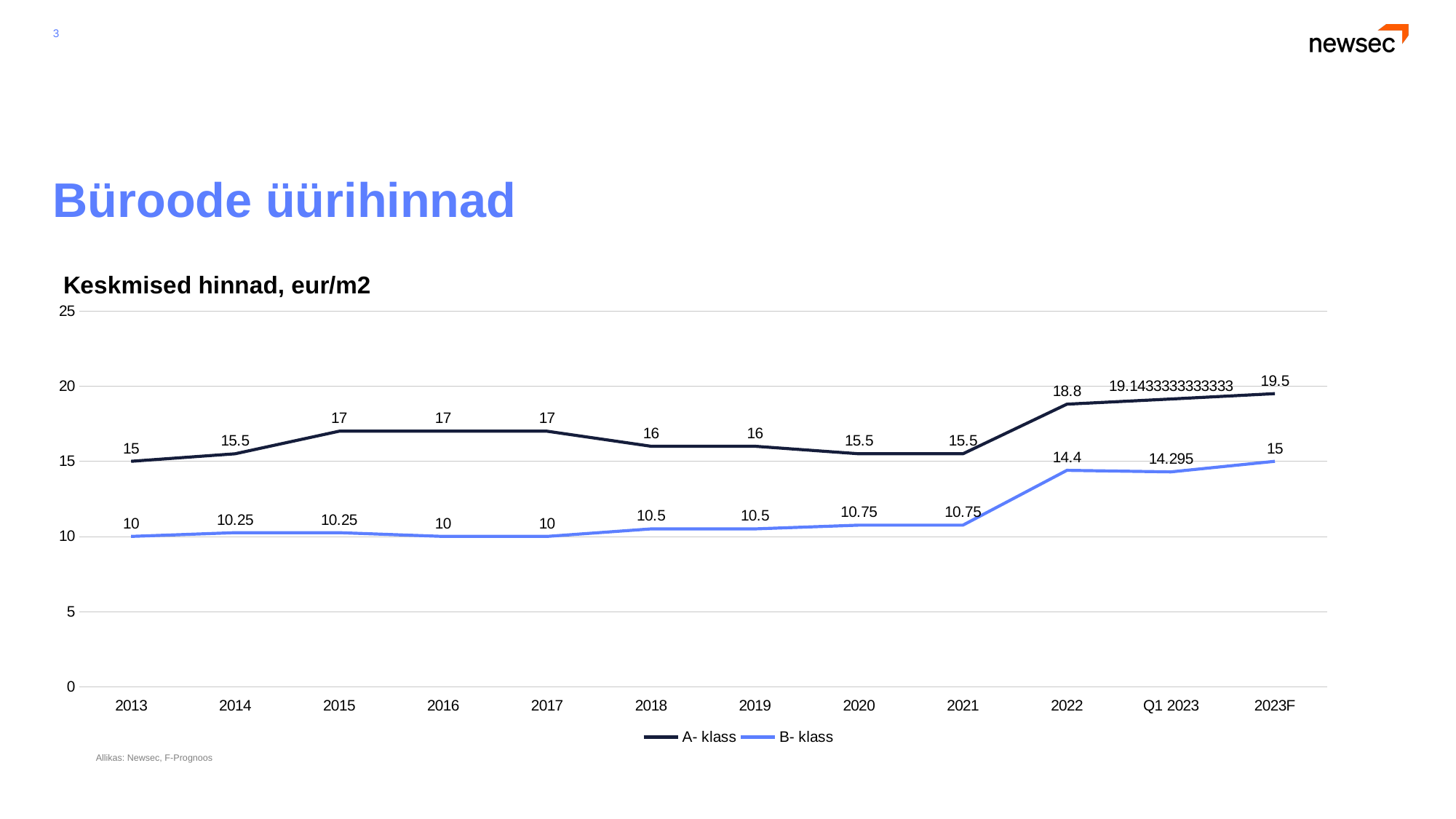

3
# Büroode üürihinnad

### Chart: Keskmised hinnad, eur/m2

| Category | A- klass | B- klass |
|---|---|---|
| 2013 | 15.0 | 10.0 |
| 2014 | 15.5 | 10.25 |
| 2015 | 17.0 | 10.25 |
| 2016 | 17.0 | 10.0 |
| 2017 | 17.0 | 10.0 |
| 2018 | 16.0 | 10.5 |
| 2019 | 16.0 | 10.5 |
| 2020 | 15.5 | 10.75 |
| 2021 | 15.5 | 10.75 |
| 2022 | 18.8 | 14.4 |
| Q1 2023 | 19.14333333333333 | 14.294999999999998 |
| 2023F | 19.5 | 15.0 |
Allikas: Newsec, F-Prognoos